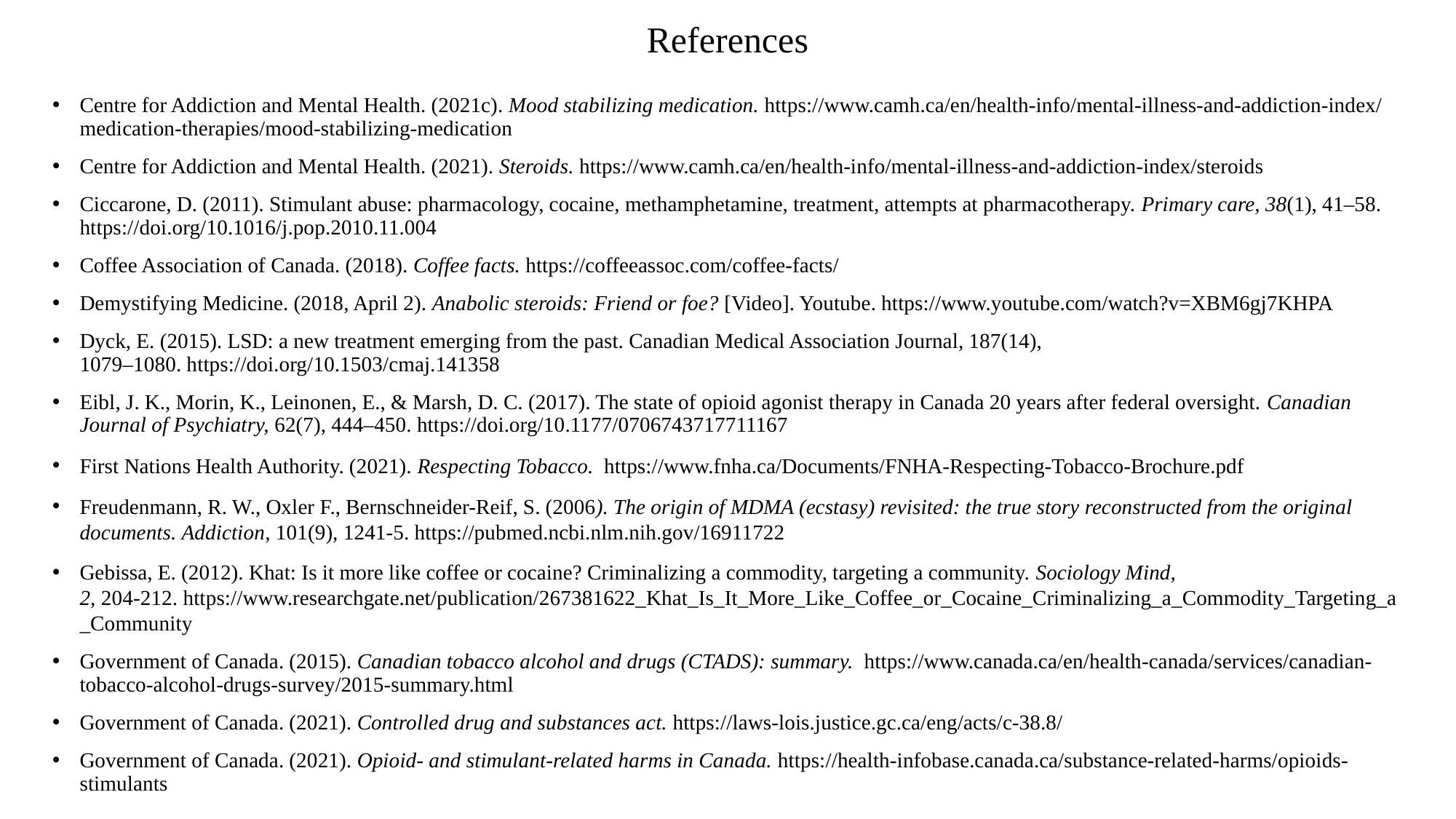

# References
Centre for Addiction and Mental Health. (2021c). Mood stabilizing medication. https://www.camh.ca/en/health-info/mental-illness-and-addiction-index/medication-therapies/mood-stabilizing-medication
Centre for Addiction and Mental Health. (2021). Steroids. https://www.camh.ca/en/health-info/mental-illness-and-addiction-index/steroids
Ciccarone, D. (2011). Stimulant abuse: pharmacology, cocaine, methamphetamine, treatment, attempts at pharmacotherapy. Primary care, 38(1), 41–58. https://doi.org/10.1016/j.pop.2010.11.004
Coffee Association of Canada. (2018). Coffee facts. https://coffeeassoc.com/coffee-facts/
Demystifying Medicine. (2018, April 2). Anabolic steroids: Friend or foe? [Video]. Youtube. https://www.youtube.com/watch?v=XBM6gj7KHPA
Dyck, E. (2015). LSD: a new treatment emerging from the past. Canadian Medical Association Journal, 187(14), 1079–1080. https://doi.org/10.1503/cmaj.141358
Eibl, J. K., Morin, K., Leinonen, E., & Marsh, D. C. (2017). The state of opioid agonist therapy in Canada 20 years after federal oversight. Canadian Journal of Psychiatry, 62(7), 444–450. https://doi.org/10.1177/0706743717711167
First Nations Health Authority. (2021). Respecting Tobacco.  https://www.fnha.ca/Documents/FNHA-Respecting-Tobacco-Brochure.pdf
Freudenmann, R. W., Oxler F., Bernschneider-Reif, S. (2006). The origin of MDMA (ecstasy) revisited: the true story reconstructed from the original documents. Addiction, 101(9), 1241-5. https://pubmed.ncbi.nlm.nih.gov/16911722
Gebissa, E. (2012). Khat: Is it more like coffee or cocaine? Criminalizing a commodity, targeting a community. Sociology Mind, 2, 204-212. https://www.researchgate.net/publication/267381622_Khat_Is_It_More_Like_Coffee_or_Cocaine_Criminalizing_a_Commodity_Targeting_a_Community
Government of Canada. (2015). Canadian tobacco alcohol and drugs (CTADS): summary.  https://www.canada.ca/en/health-canada/services/canadian-tobacco-alcohol-drugs-survey/2015-summary.html
Government of Canada. (2021). Controlled drug and substances act. https://laws-lois.justice.gc.ca/eng/acts/c-38.8/
Government of Canada. (2021). Opioid- and stimulant-related harms in Canada. https://health-infobase.canada.ca/substance-related-harms/opioids-stimulants